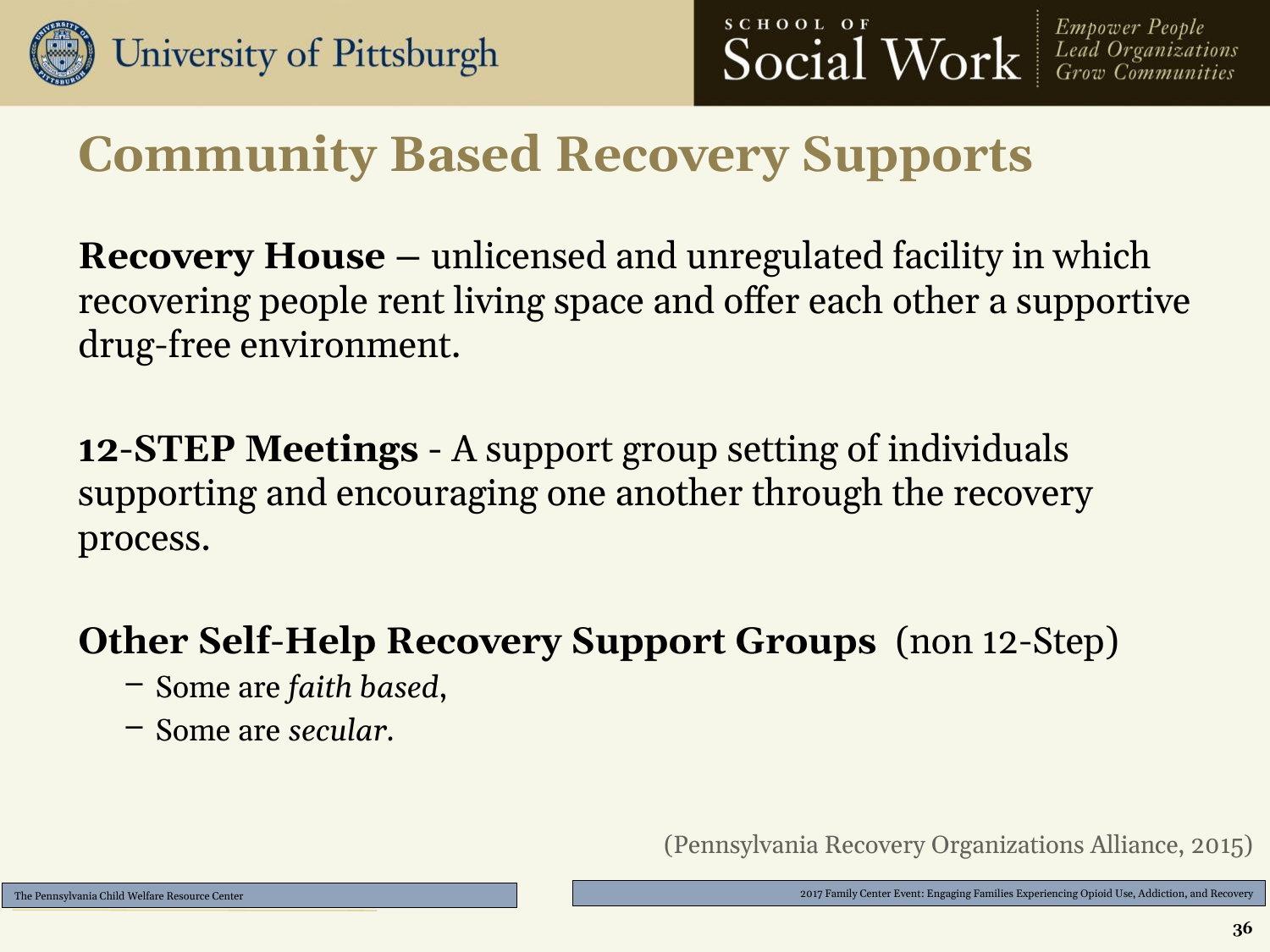

# Community Based Recovery Supports
Recovery House – unlicensed and unregulated facility in which recovering people rent living space and offer each other a supportive drug-free environment.

12-STEP Meetings - A support group setting of individuals supporting and encouraging one another through the recovery process.

Other Self-Help Recovery Support Groups  (non 12-Step)
Some are faith based,
Some are secular.
(Pennsylvania Recovery Organizations Alliance, 2015)
36